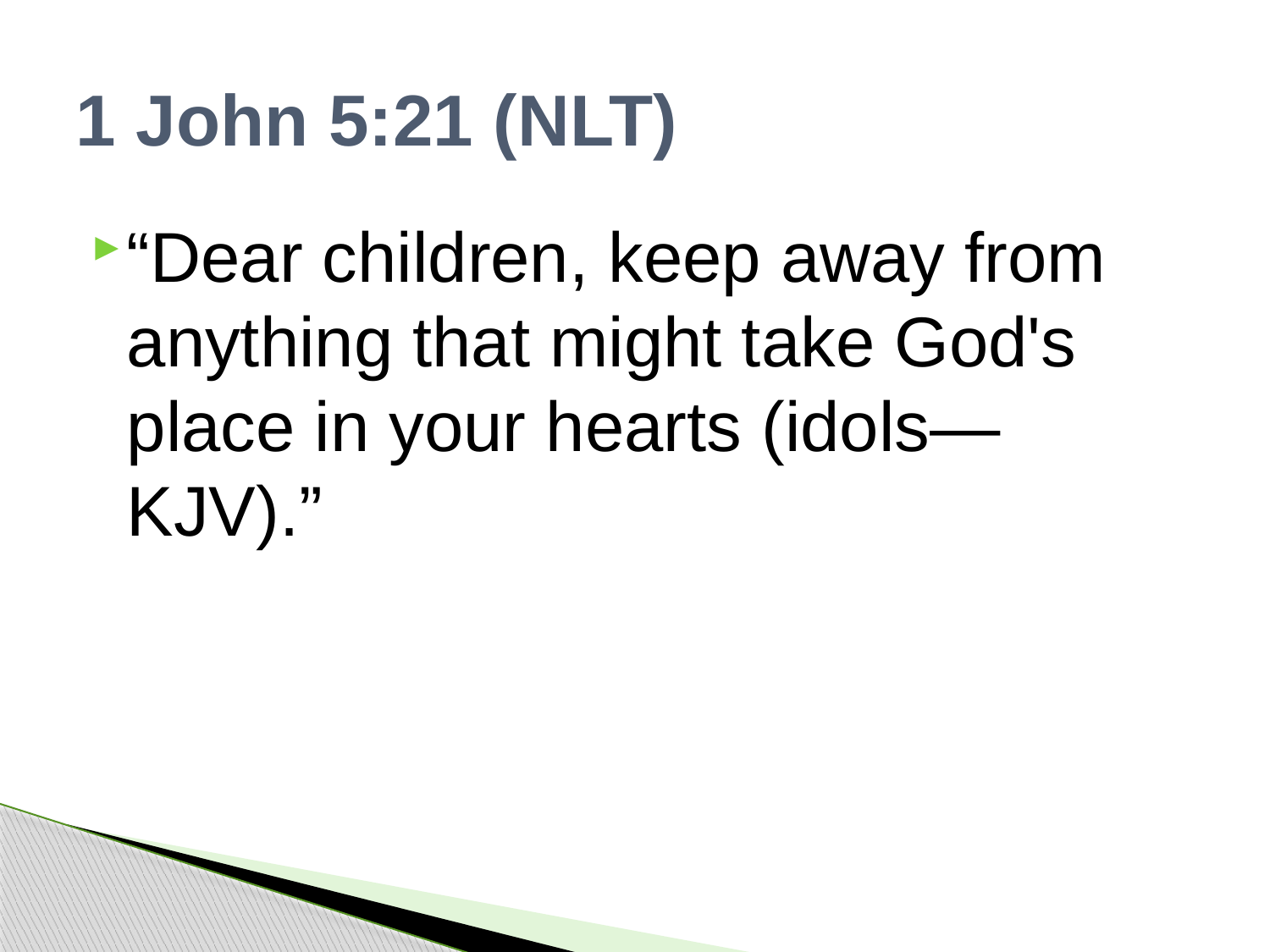

# 1 John 5:21 (NLT)
“Dear children, keep away from anything that might take God's place in your hearts (idols—KJV).”